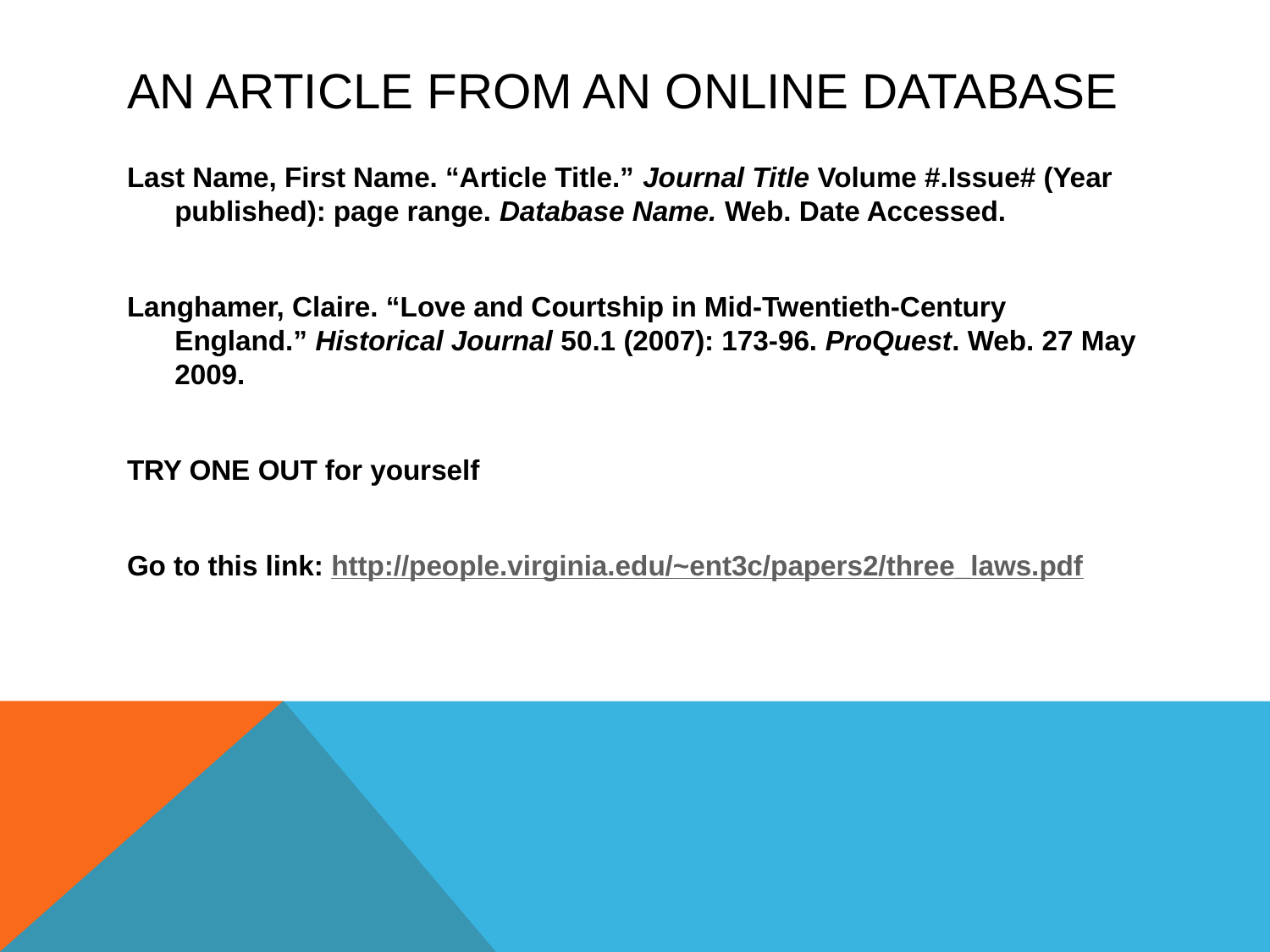

# An article from an online database
Last Name, First Name. “Article Title.” Journal Title Volume #.Issue# (Year published): page range. Database Name. Web. Date Accessed.

Langhamer, Claire. “Love and Courtship in Mid-Twentieth-Century England.” Historical Journal 50.1 (2007): 173-96. ProQuest. Web. 27 May 2009.

TRY ONE OUT for yourself

Go to this link: http://people.virginia.edu/~ent3c/papers2/three_laws.pdf